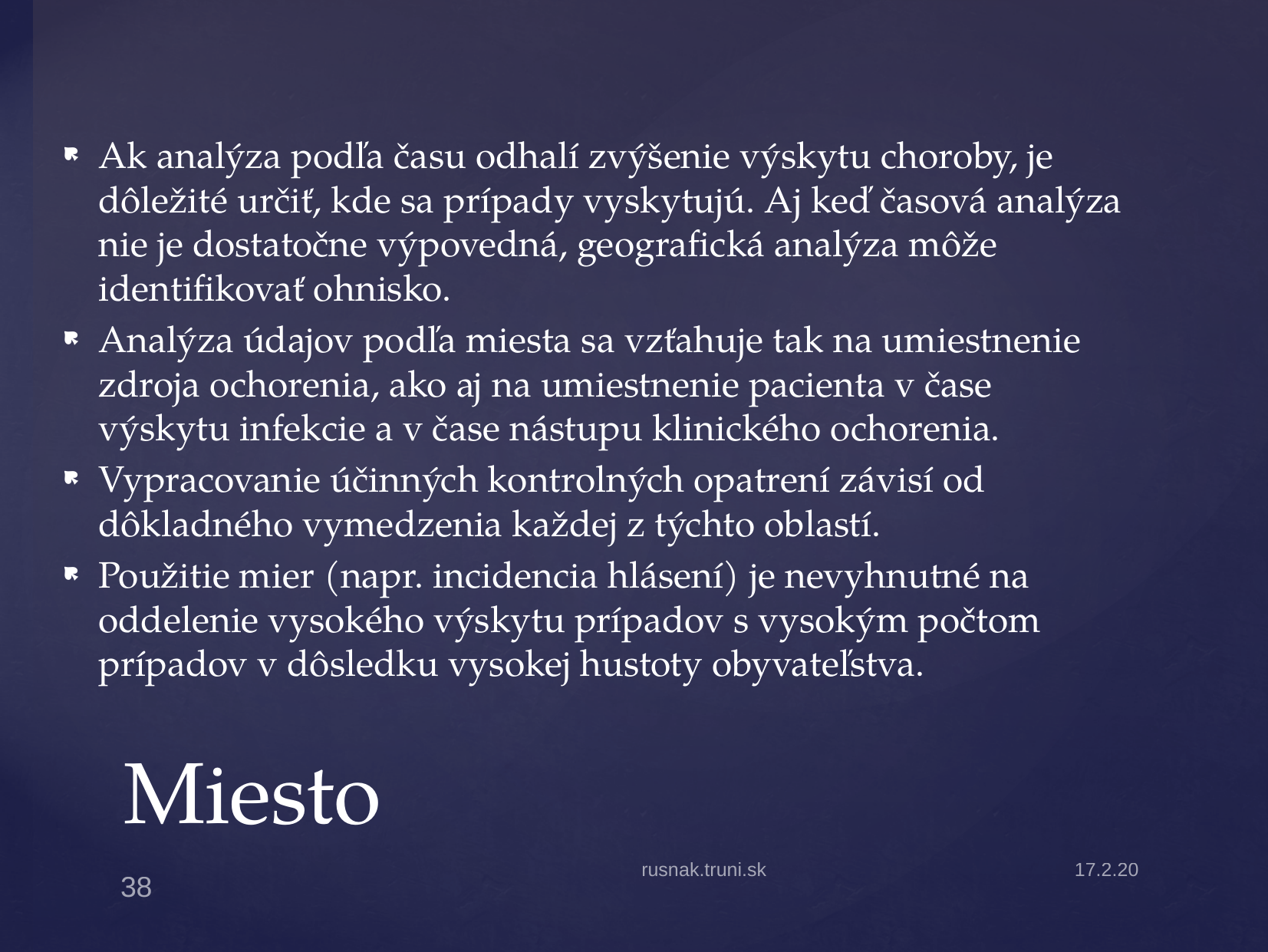

Ak analýza podľa času odhalí zvýšenie výskytu choroby, je dôležité určiť, kde sa prípady vyskytujú. Aj keď časová analýza nie je dostatočne výpovedná, geografická analýza môže identifikovať ohnisko.
Analýza údajov podľa miesta sa vzťahuje tak na umiestnenie zdroja ochorenia, ako aj na umiestnenie pacienta v čase výskytu infekcie a v čase nástupu klinického ochorenia.
Vypracovanie účinných kontrolných opatrení závisí od dôkladného vymedzenia každej z týchto oblastí.
Použitie mier (napr. incidencia hlásení) je nevyhnutné na oddelenie vysokého výskytu prípadov s vysokým počtom prípadov v dôsledku vysokej hustoty obyvateľstva.
# Miesto
rusnak.truni.sk
17.2.20
38